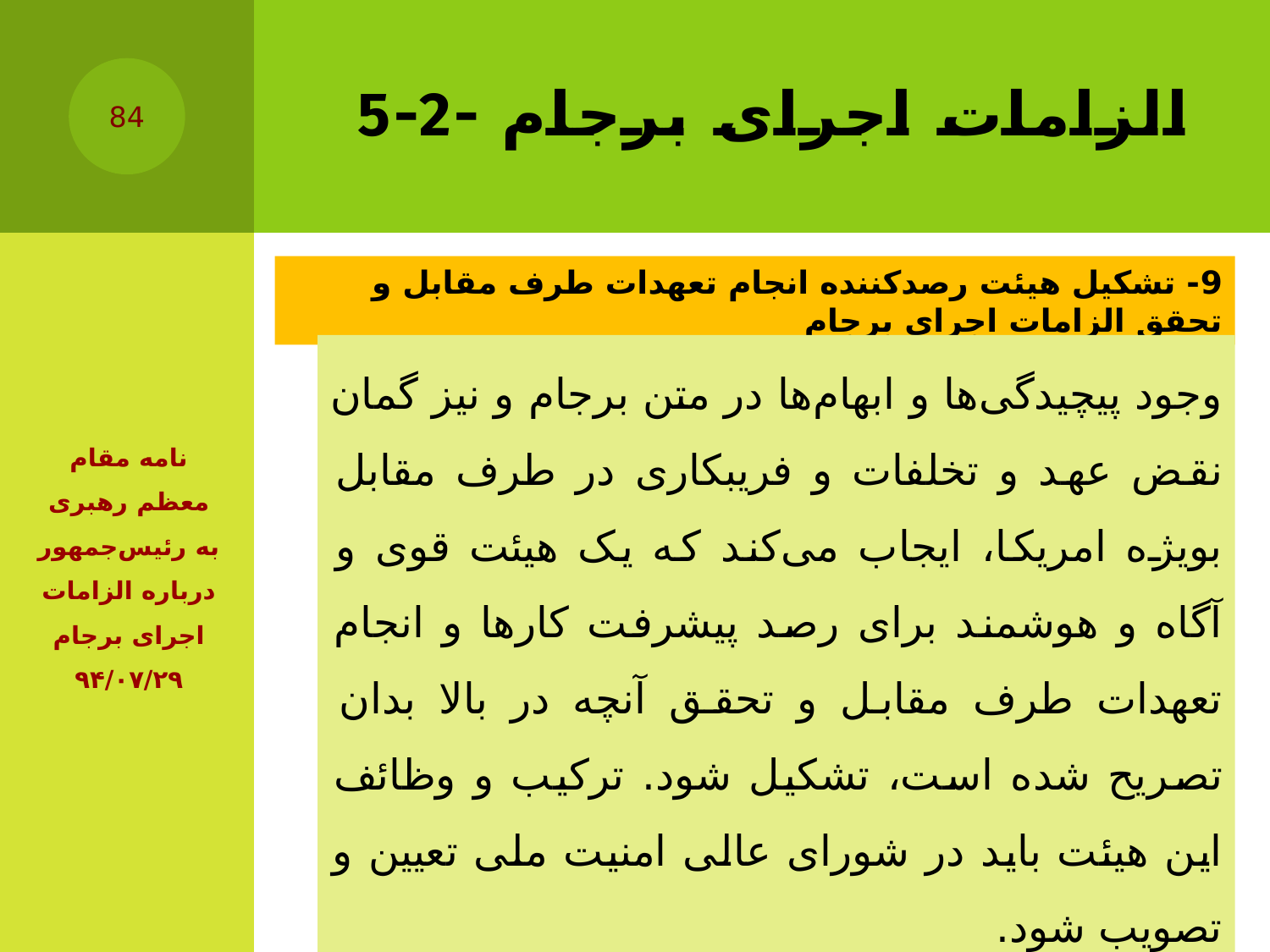

# 5-2- الزامات اجرای برجام
84
9- تشکیل هیئت رصدکننده انجام تعهدات طرف مقابل و تحقق الزامات اجرای برجام
وجود پیچیدگی‌ها و ابهام‌ها در متن برجام و نیز گمان نقض عهد و تخلفات و فریبکاری در طرف مقابل بویژه امریکا، ایجاب می‌کند که یک هیئت قوی و آگاه و هوشمند برای رصد پیشرفت کارها و انجام تعهدات طرف مقابل و تحقق آنچه در بالا بدان تصریح شده است،‌ تشکیل شود. ترکیب و وظائف این هیئت باید در شورای عالی امنیت ملی تعیین و تصویب شود.
نامه مقام معظم رهبری به رئیس‌جمهور درباره الزامات اجرای برجام ۹۴/۰۷/۲۹